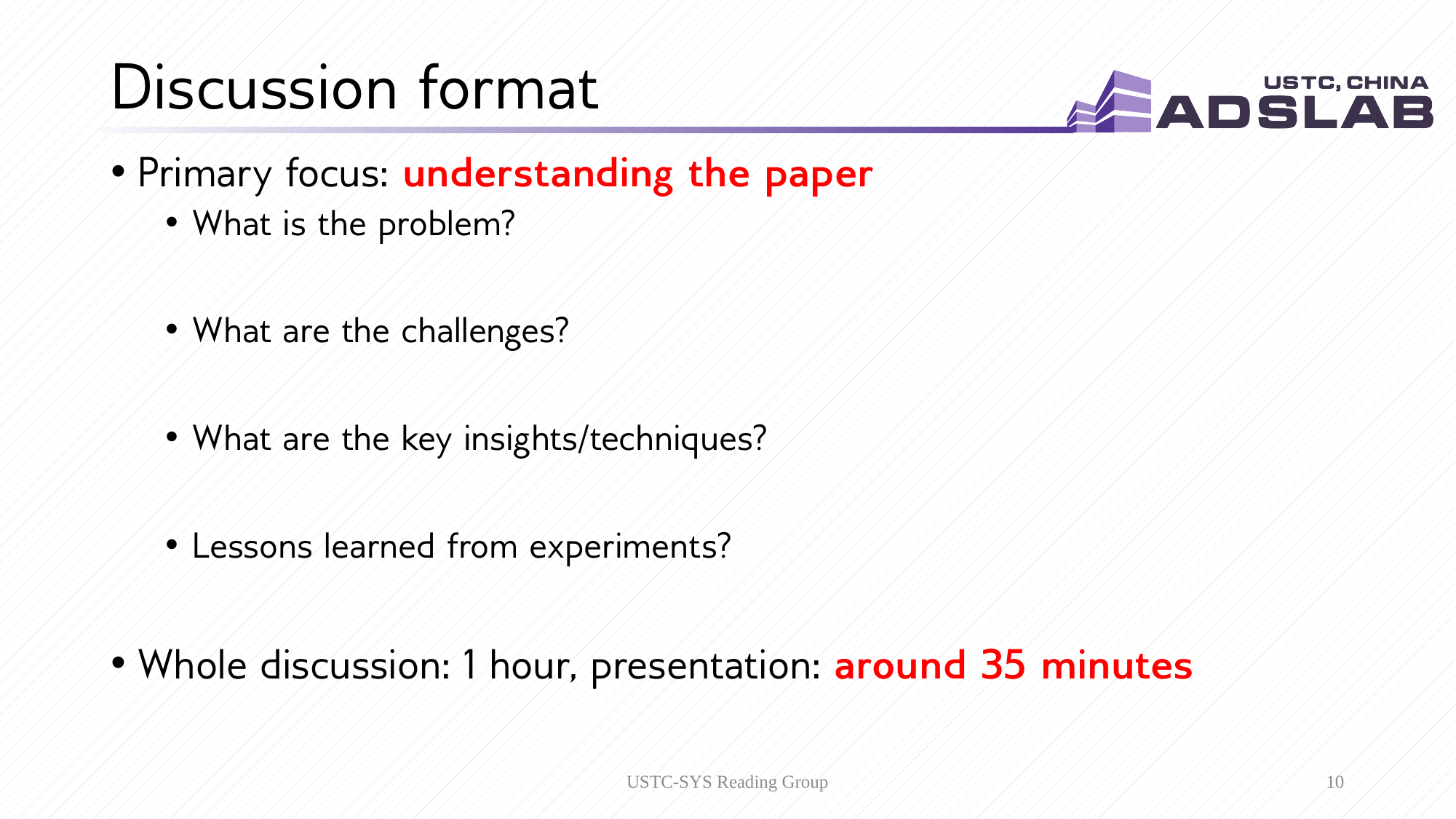

# Discussion format
Primary focus: understanding the paper
What is the problem?

What are the challenges?

What are the key insights/techniques?

Lessons learned from experiments?

Whole discussion: 1 hour, presentation: around 35 minutes

USTC-SYS Reading Group